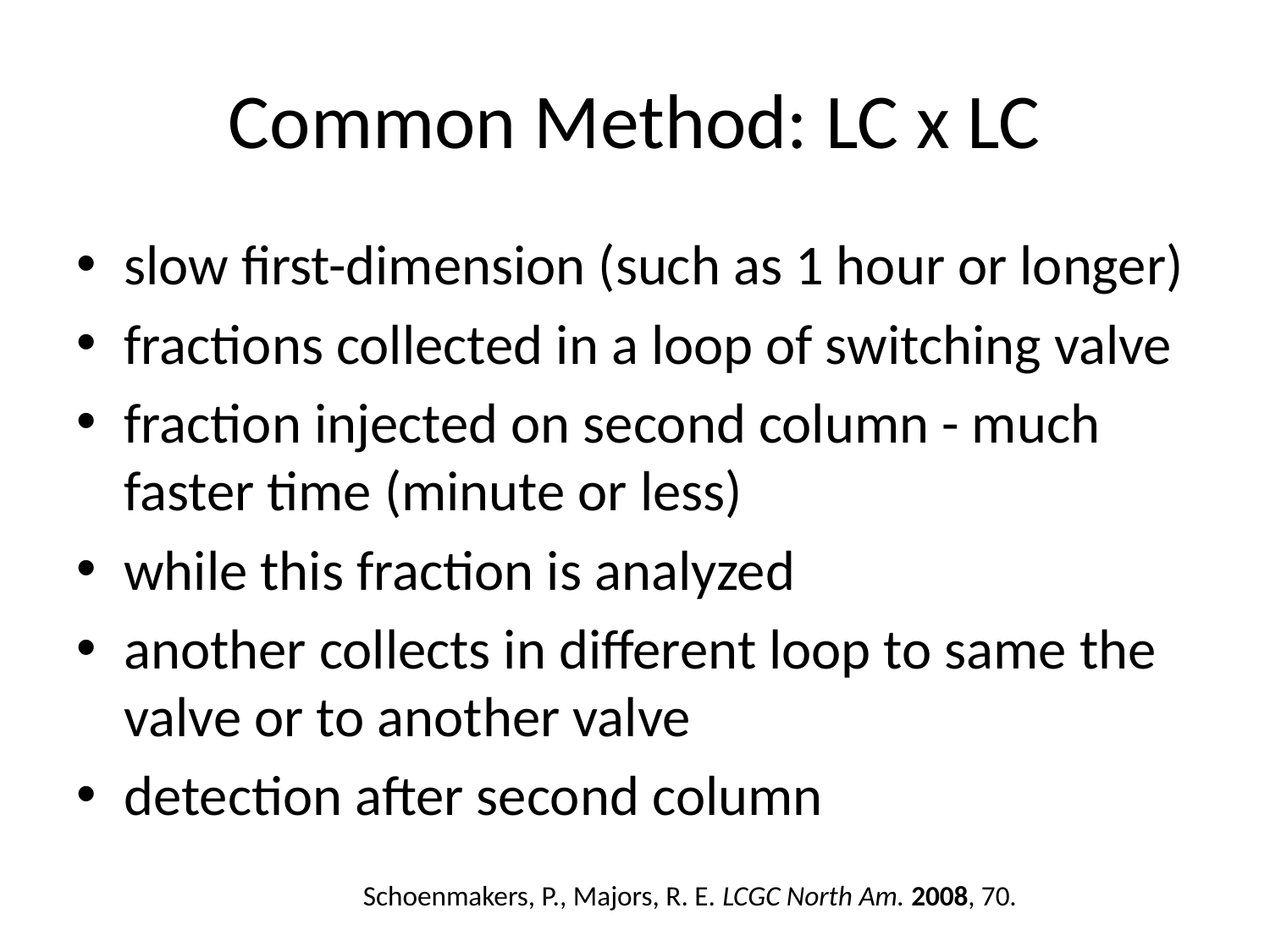

# Common Method: LC x LC
slow first-dimension (such as 1 hour or longer)
fractions collected in a loop of switching valve
fraction injected on second column - much faster time (minute or less)
while this fraction is analyzed
another collects in different loop to same the valve or to another valve
detection after second column

Schoenmakers, P., Majors, R. E. LCGC North Am. 2008, 70.